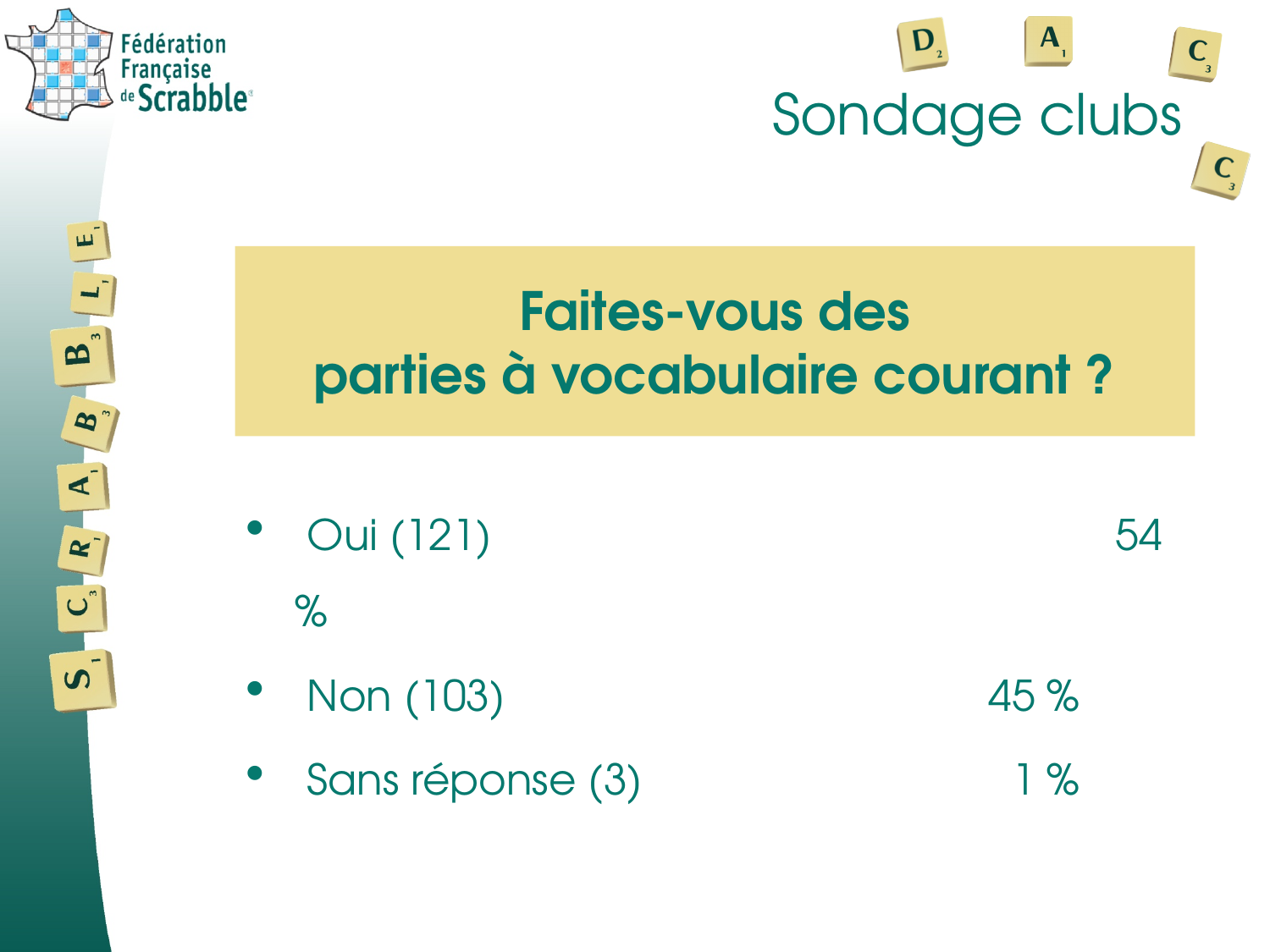

# Sondage clubs
Faites-vous des
parties à vocabulaire courant ?

 Oui (121)					     54 %
 Non (103) 				     45 %
 Sans réponse (3)			       1 %